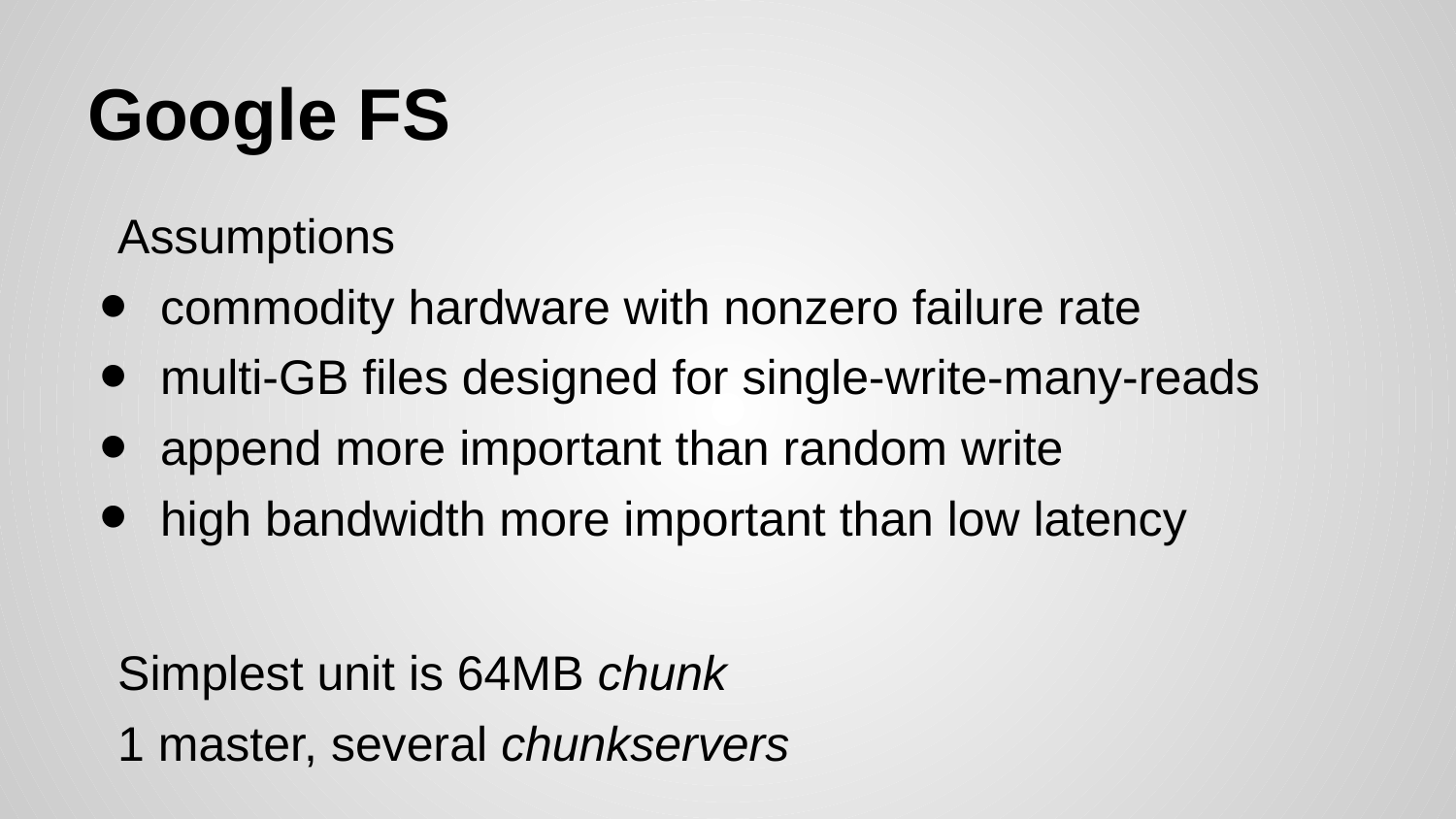

# Google FS
Assumptions
commodity hardware with nonzero failure rate
multi-GB files designed for single-write-many-reads
append more important than random write
high bandwidth more important than low latency

Simplest unit is 64MB chunk
1 master, several chunkservers